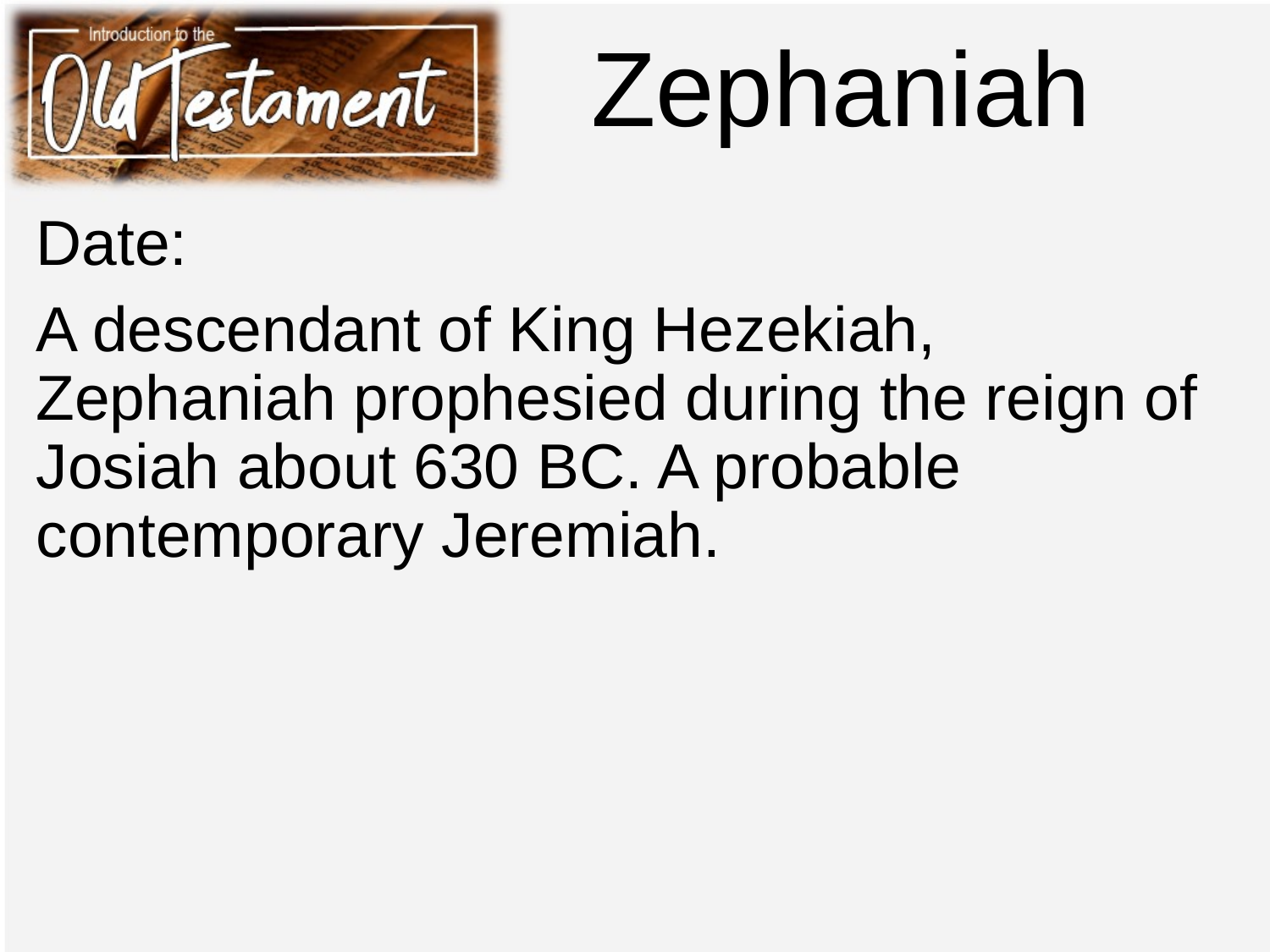

# Zephaniah
Date:
A descendant of King Hezekiah, Zephaniah prophesied during the reign of Josiah about 630 BC. A probable contemporary Jeremiah.